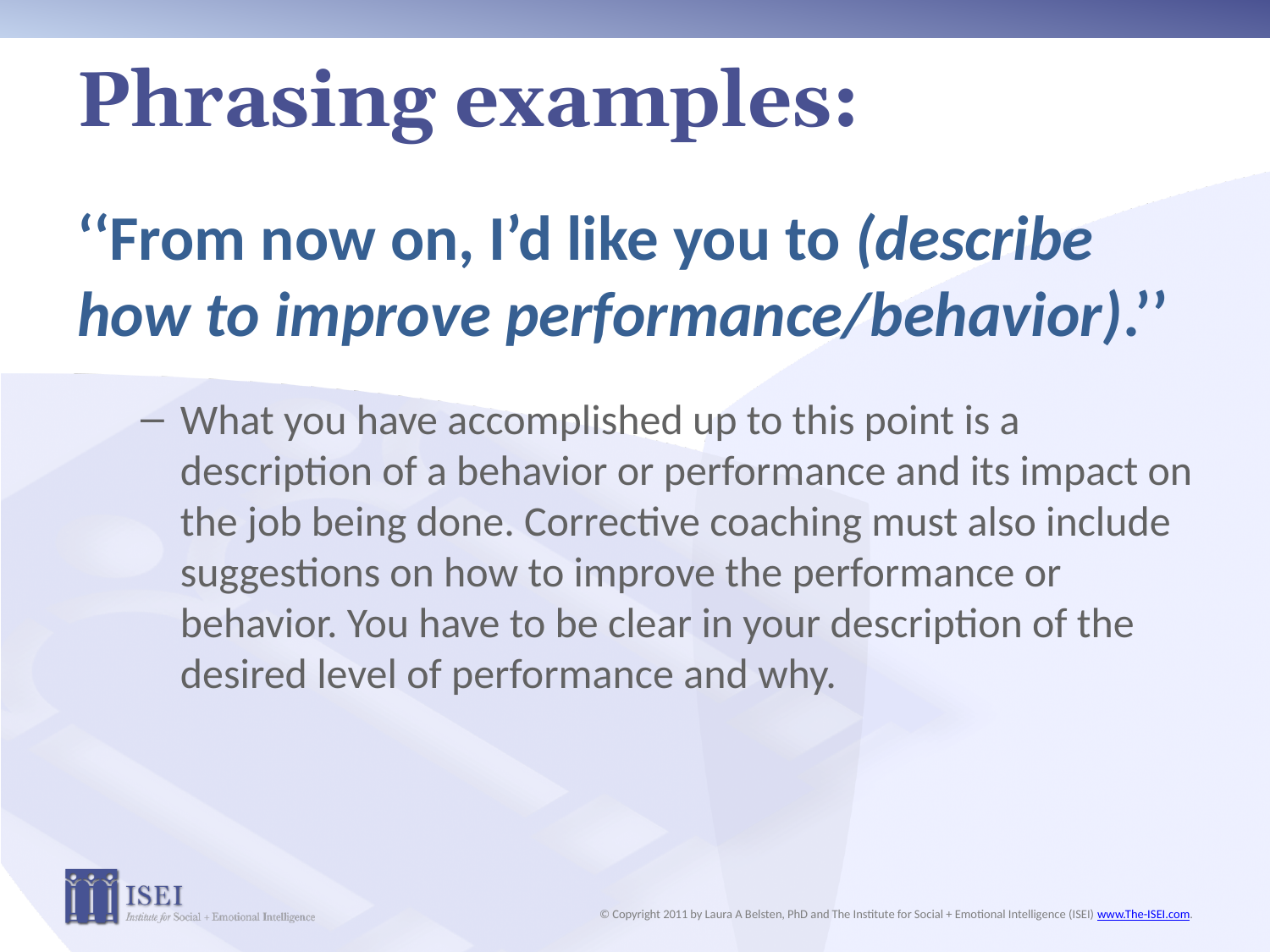

# Phrasing examples:
‘‘From now on, I’d like you to (describe how to improve performance/behavior).’’

What you have accomplished up to this point is a description of a behavior or performance and its impact on the job being done. Corrective coaching must also include suggestions on how to improve the performance or behavior. You have to be clear in your description of the desired level of performance and why.